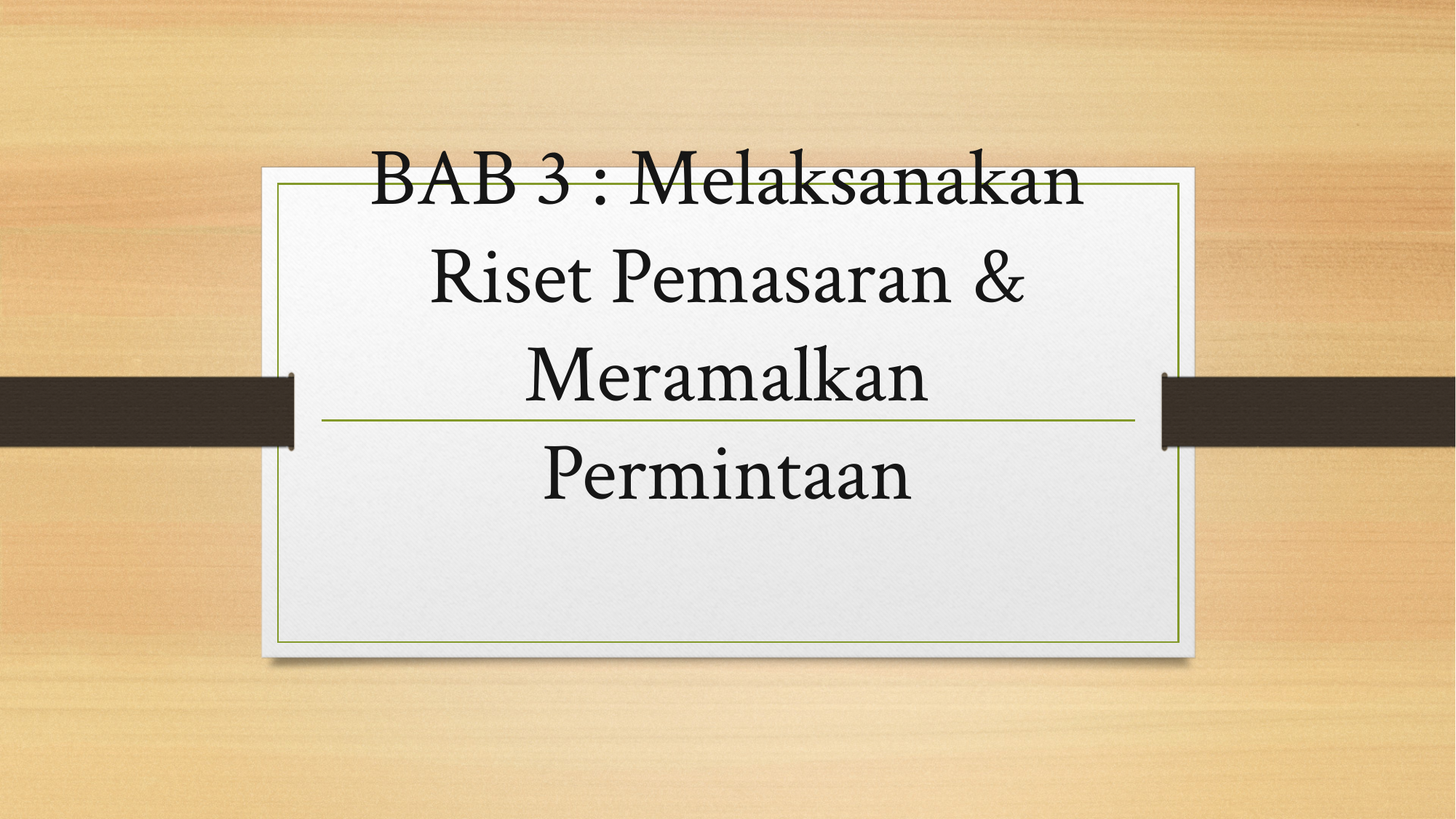

# BAB 3 : Melaksanakan Riset Pemasaran & Meramalkan Permintaan